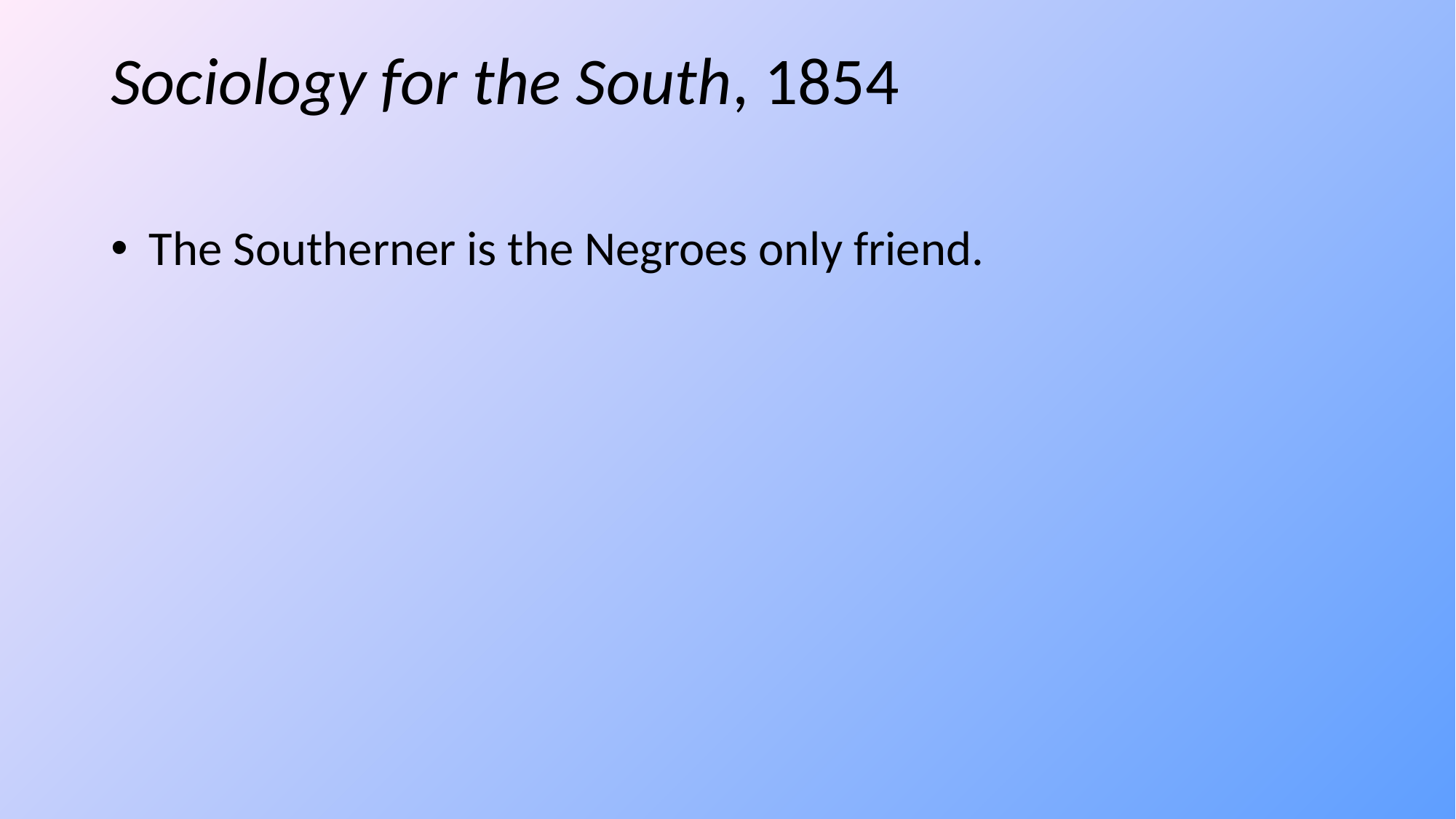

# Sociology for the South, 1854
 The Southerner is the Negroes only friend.